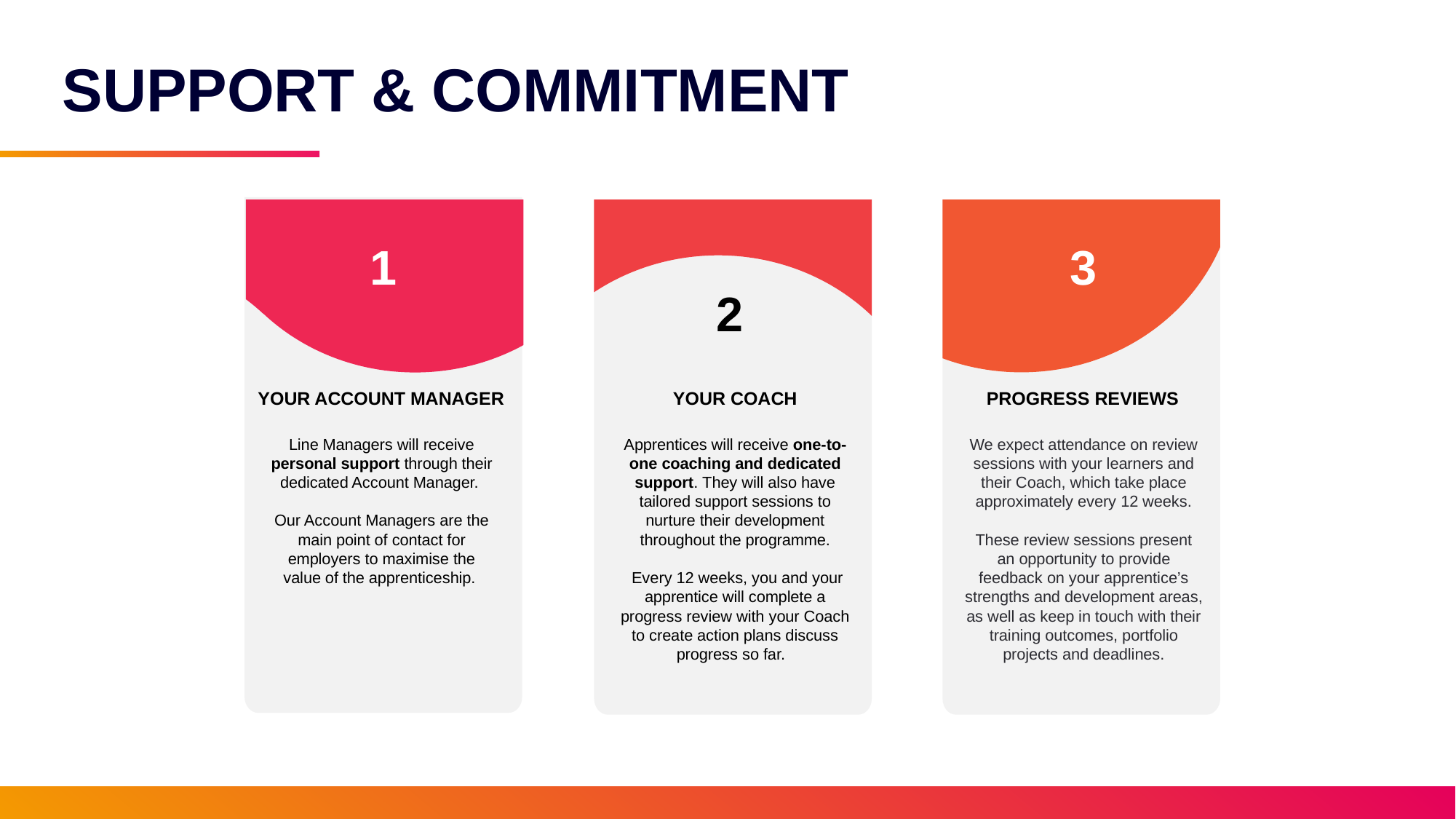

SUPPORT & COMMITMENT

1
3
2
YOUR ACCOUNT MANAGER
YOUR COACH
PROGRESS REVIEWS
Line Managers will receive personal support through their dedicated Account Manager.

Our Account Managers are the main point of contact for employers to maximise the value of the apprenticeship.
Apprentices will receive one-to-one coaching and dedicated support. They will also have tailored support sessions to nurture their development throughout the programme.

 Every 12 weeks, you and your apprentice will complete a progress review with your Coach to create action plans discuss progress so far.
We expect attendance on review sessions with your learners and their Coach, which take place approximately every 12 weeks.

These review sessions present an opportunity to provide feedback on your apprentice’s strengths and development areas, as well as keep in touch with their training outcomes, portfolio projects and deadlines.
BALTIC X DE LA RUE